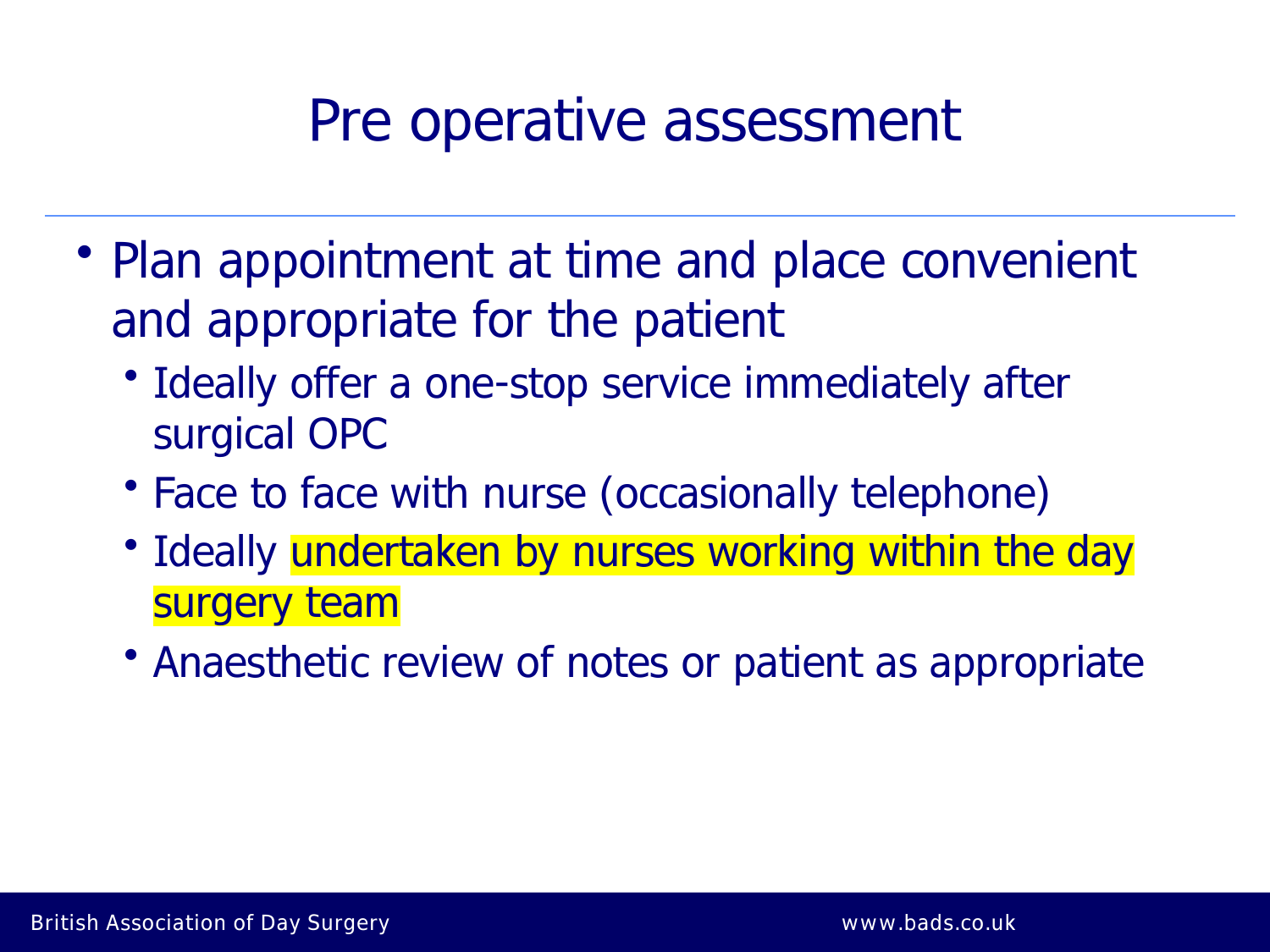

# Pre operative assessment
Plan appointment at time and place convenient and appropriate for the patient
Ideally offer a one-stop service immediately after surgical OPC
Face to face with nurse (occasionally telephone)
Ideally undertaken by nurses working within the day surgery team
Anaesthetic review of notes or patient as appropriate